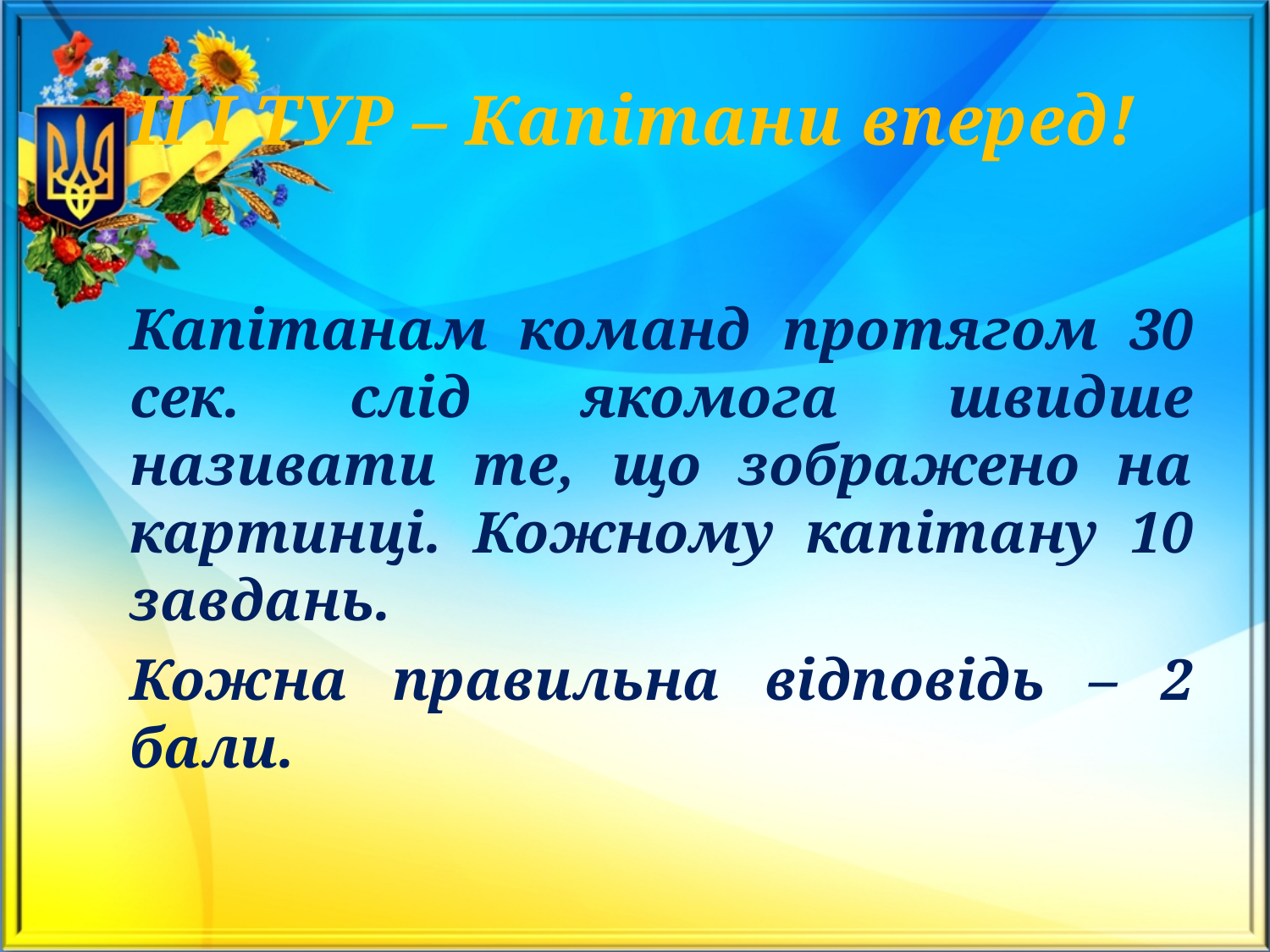

# ІІ І ТУР – Капітани вперед!
	Капітанам команд протягом 30 сек. слід якомога швидше називати те, що зображено на картинці. Кожному капітану 10 завдань.
	Кожна правильна відповідь – 2 бали.